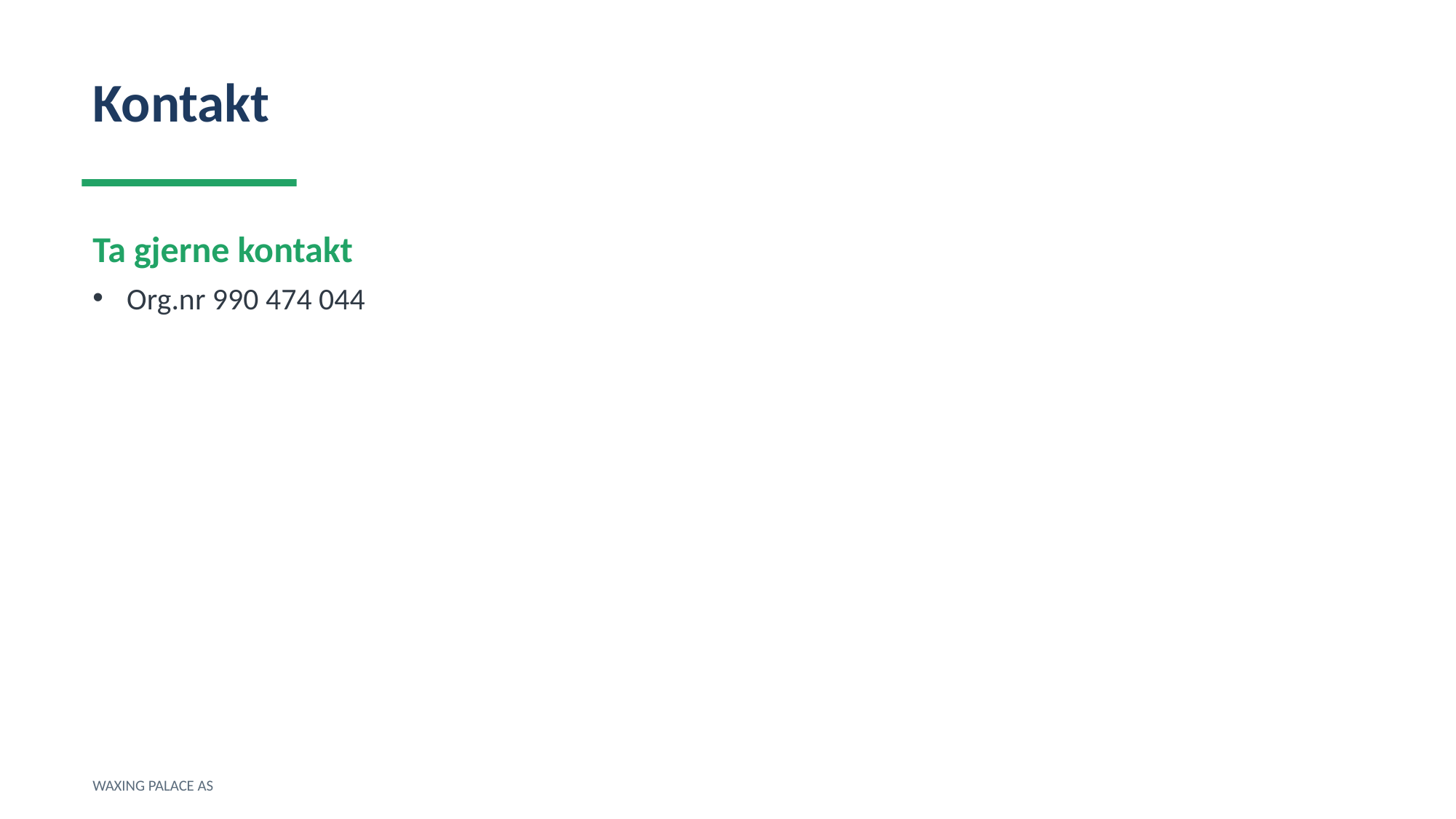

Kontakt

Ta gjerne kontakt
Org.nr 990 474 044
WAXING PALACE AS